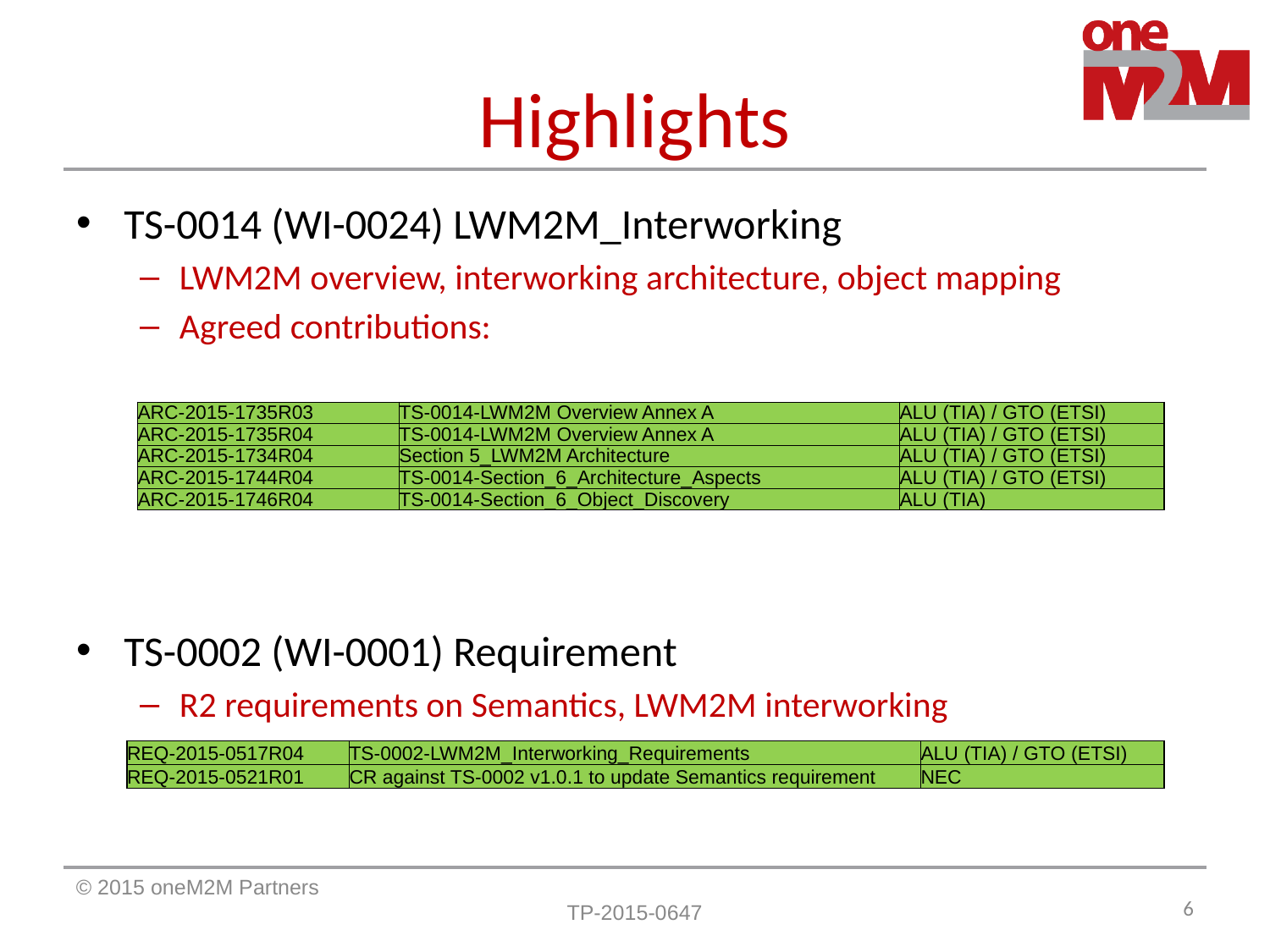

# Highlights
TS-0014 (WI-0024) LWM2M_Interworking
LWM2M overview, interworking architecture, object mapping
Agreed contributions:

TS-0002 (WI-0001) Requirement
R2 requirements on Semantics, LWM2M interworking
Agreed contributions:

| ARC-2015-1735R03 | TS-0014-LWM2M Overview Annex A | ALU (TIA) / GTO (ETSI) |
| --- | --- | --- |
| ARC-2015-1735R04 | TS-0014-LWM2M Overview Annex A | ALU (TIA) / GTO (ETSI) |
| ARC-2015-1734R04 | Section 5\_LWM2M Architecture | ALU (TIA) / GTO (ETSI) |
| ARC-2015-1744R04 | TS-0014-Section\_6\_Architecture\_Aspects | ALU (TIA) / GTO (ETSI) |
| ARC-2015-1746R04 | TS-0014-Section\_6\_Object\_Discovery | ALU (TIA) |
| REQ-2015-0517R04 | TS-0002-LWM2M\_Interworking\_Requirements | ALU (TIA) / GTO (ETSI) |
| --- | --- | --- |
| REQ-2015-0521R01 | CR against TS-0002 v1.0.1 to update Semantics requirement | NEC |
6